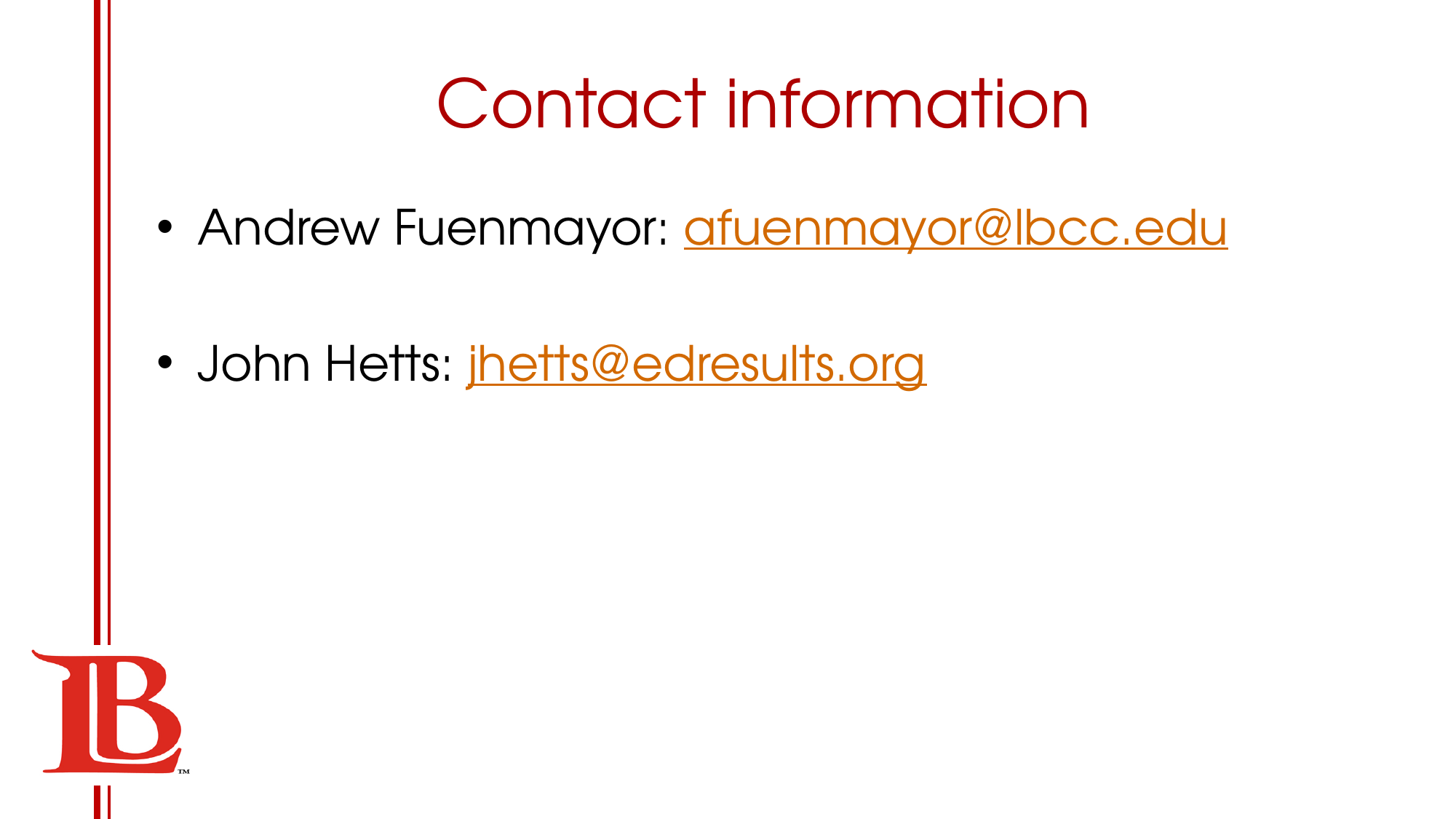

# Contact information
Andrew Fuenmayor: afuenmayor@lbcc.edu

John Hetts: jhetts@edresults.org